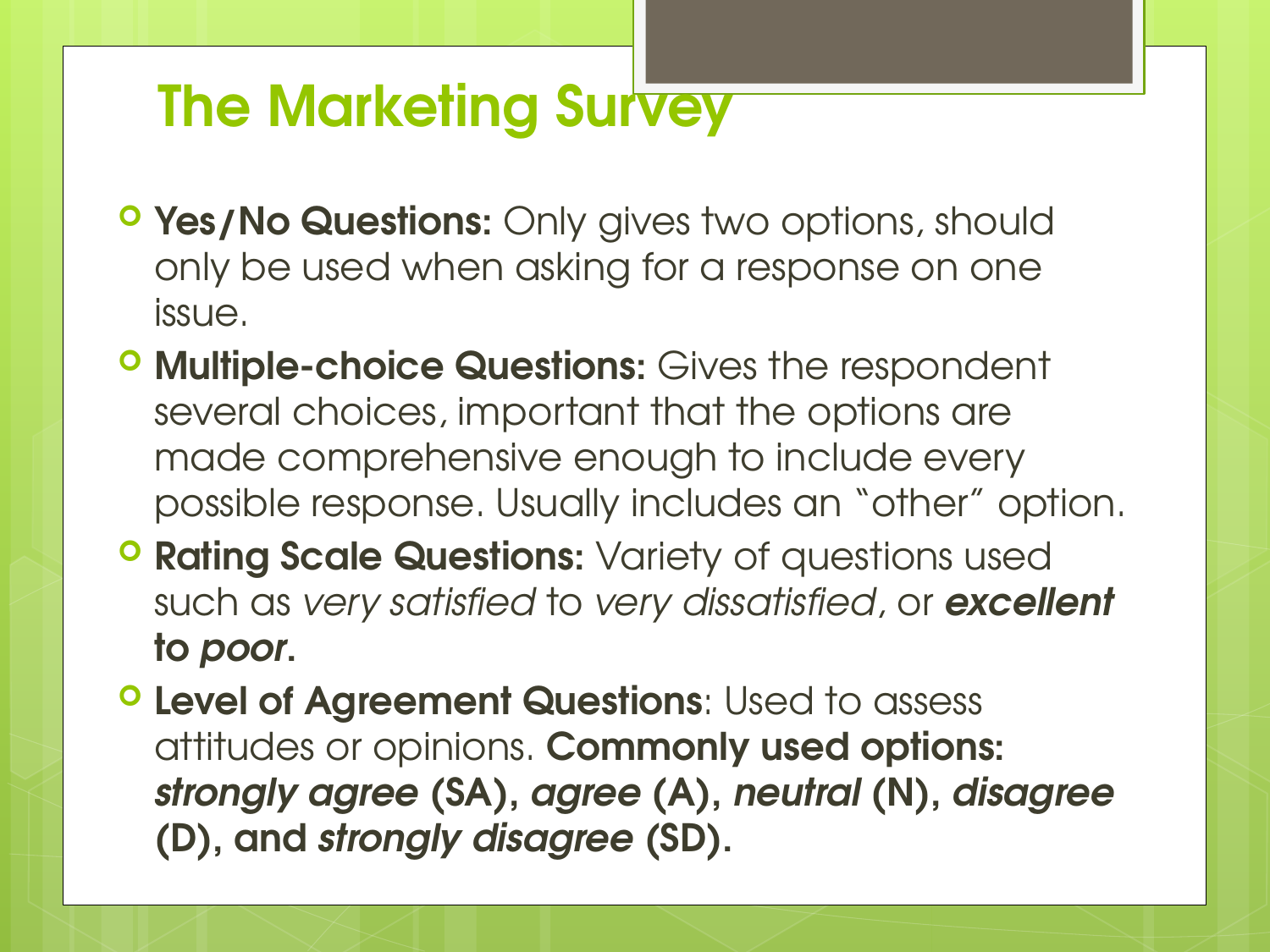

# The Marketing Survey
Yes/No Questions: Only gives two options, should only be used when asking for a response on one issue.
Multiple-choice Questions: Gives the respondent several choices, important that the options are made comprehensive enough to include every possible response. Usually includes an “other” option.
Rating Scale Questions: Variety of questions used such as very satisfied to very dissatisfied, or excellent to poor.
Level of Agreement Questions: Used to assess attitudes or opinions. Commonly used options: strongly agree (SA), agree (A), neutral (N), disagree (D), and strongly disagree (SD).